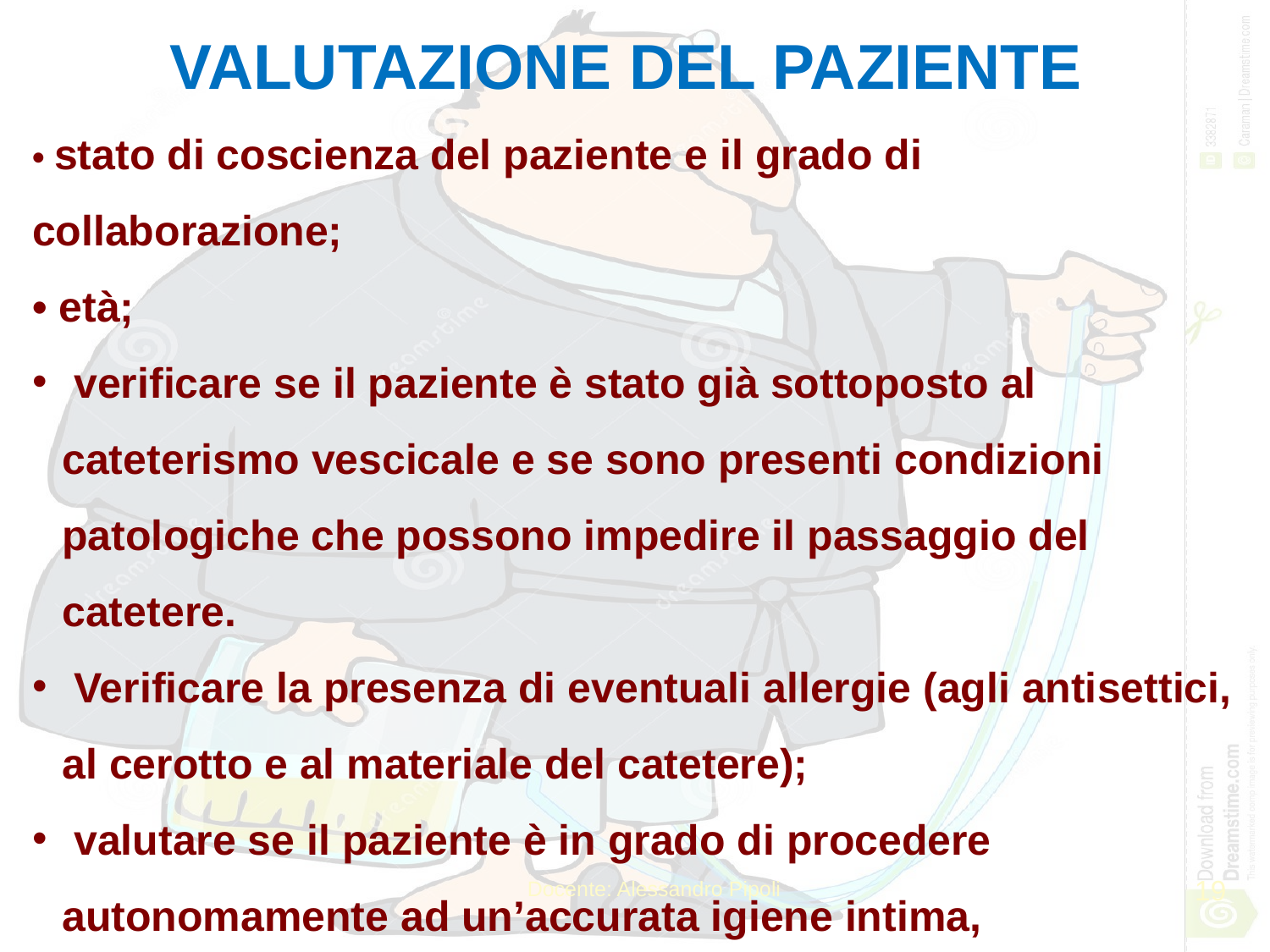

VALUTAZIONE DEL PAZIENTE
• stato di coscienza del paziente e il grado di collaborazione;
• età;
 verificare se il paziente è stato già sottoposto al cateterismo vescicale e se sono presenti condizioni patologiche che possono impedire il passaggio del catetere.
 Verificare la presenza di eventuali allergie (agli antisettici, al cerotto e al materiale del catetere);
 valutare se il paziente è in grado di procedere autonomamente ad un’accurata igiene intima, sottolineando come fare e perché.
19
Docente: Alessandro Pipoli